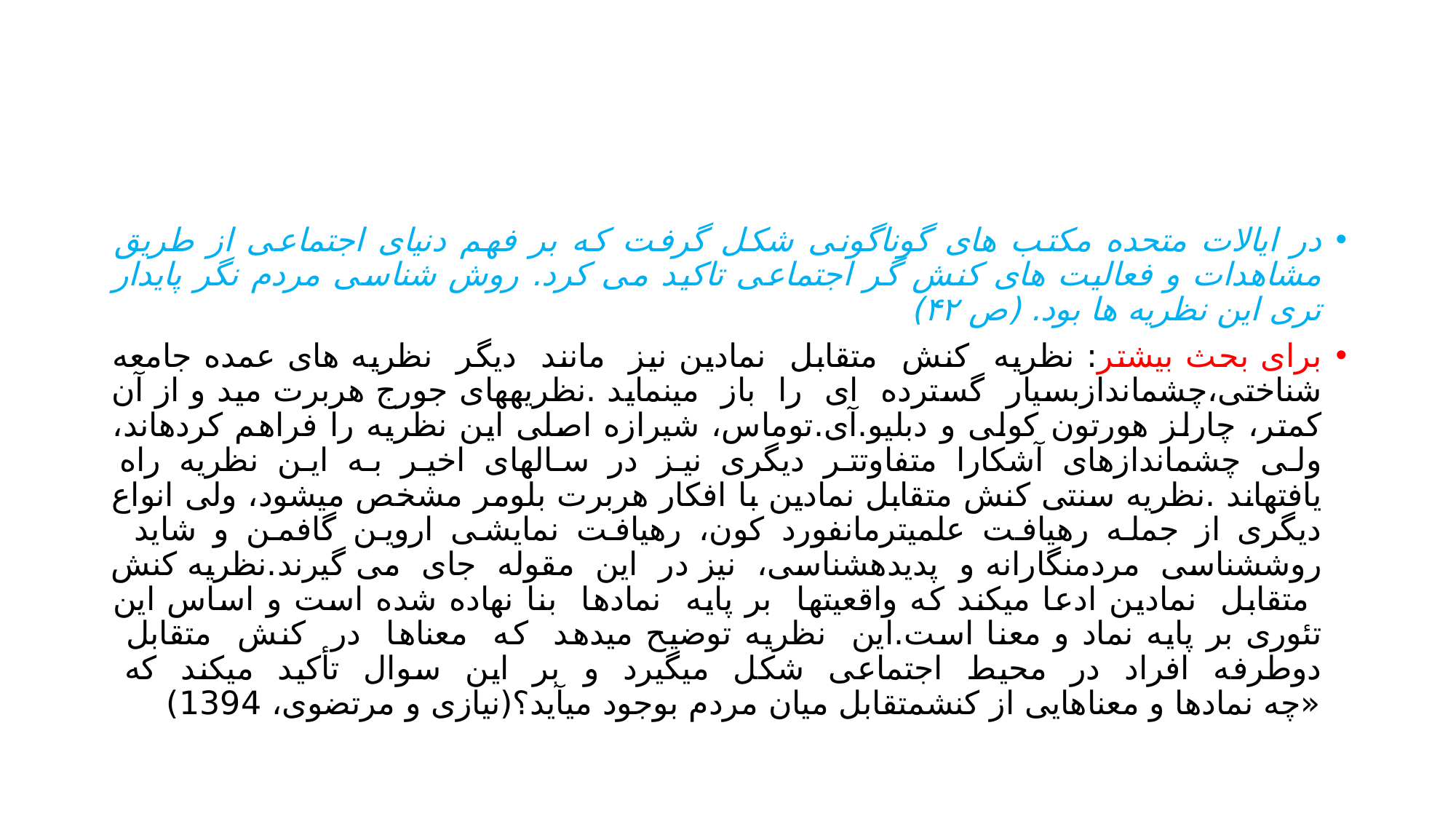

#
در ایالات متحده مکتب های گوناگونی شکل گرفت که بر فهم دنیای اجتماعی از طریق مشاهدات و فعالیت های کنش گر اجتماعی تاکید می کرد. روش شناسی مردم نگر پایدار تری این نظریه ها بود. (ص ۴۲)
برای بحث بیشتر: نظریه  کنش  متقابل  نمادین نیز  مانند  دیگر  نظریه های عمده جامعه شناختی،چشماندازبسیار  گسترده  ای  را  باز  مینماید .نظریههای جورج هربرت مید و از آن کمتر، چارلز هورتون کولی و دبلیو.آی.توماس، شیرازه اصلی این نظریه را فراهم کردهاند، ولی چشماندازهای آشکارا متفاوتتر دیگری نیز در سالهای اخیر به این نظریه راه یافتهاند .نظریه سنتی کنش متقابل نمادین با افکار هربرت بلومر مشخص میشود، ولی انواع دیگری از جمله رهیافت علمیترمانفورد کون، رهیافت نمایشی اروین گافمن و شاید  روششناسی  مردمنگارانه و  پدیدهشناسی،  نیز در  این  مقوله  جای  می گیرند.نظریه کنش  متقابل  نمادین ادعا میکند که واقعیتها  بر پایه  نمادها  بنا نهاده شده است و اساس این تئوری بر پایه نماد و معنا است.این  نظریه توضیح میدهد  که  معناها  در  کنش  متقابل  دوطرفه  افراد  در  محیط  اجتماعی  شکل  میگیرد  و  بر  این  سوال  تأکید  میکند  که  «چه نمادها و معناهایی از کنشمتقابل میان مردم بوجود میآید؟(نیازی و مرتضوی، 1394)